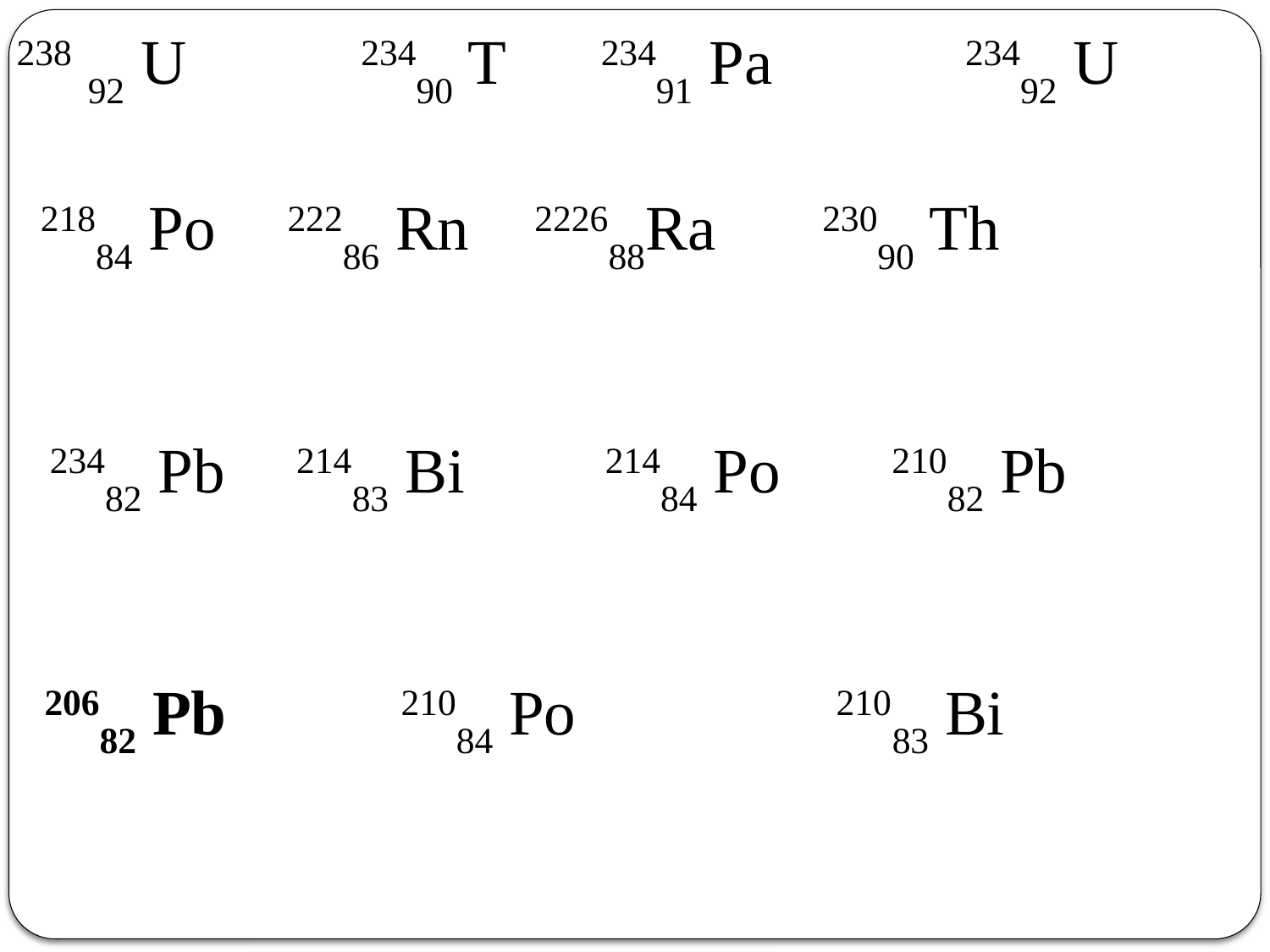

238 92 U           23490 T      23491 Pa   	    23492 U

   21884 Po       22286 Rn       222688Ra	   23090 Th

    23482 Pb       21483 Bi             21484 Po            21082 Pb

  20682 Pb           21084 Po                            21083 Bi